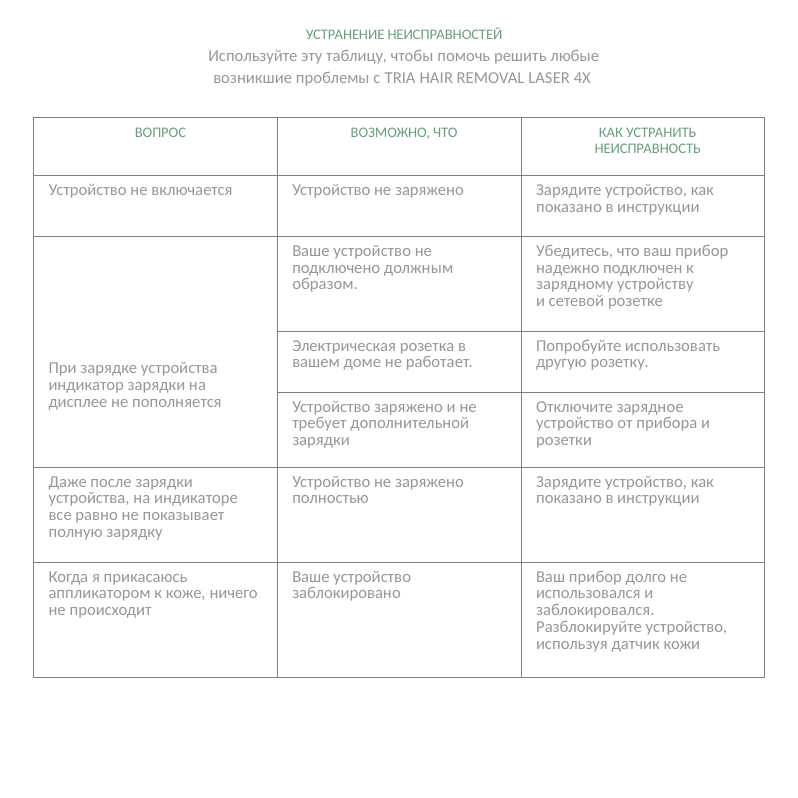

УСТРАНЕНИЕ НЕИСПРАВНОСТЕЙ
Используйте эту таблицу, чтобы помочь решить любые возникшие проблемы с TRIA HAIR REMOVAL LASER 4X
| ВОПРОС | ВОЗМОЖНО, ЧТО | КАК УСТРАНИТЬ НЕИСПРАВНОСТЬ |
| --- | --- | --- |
| Устройство не включается | Устройство не заряжено | Зарядите устройство, как показано в инструкции |
| При зарядке устройства индикатор зарядки на дисплее не пополняется | Ваше устройство не подключено должным образом. | Убедитесь, что ваш прибор надежно подключен к зарядному устройству и сетевой розетке |
|  | Электрическая розетка в вашем доме не работает. | Попробуйте использовать другую розетку. |
|  | Устройство заряжено и не требует дополнительной зарядки | Отключите зарядное устройство от прибора и розетки |
| Даже после зарядки устройства, на индикаторе все равно не показывает полную зарядку | Устройство не заряжено полностью | Зарядите устройство, как показано в инструкции |
| --- | --- | --- |
| Когда я прикасаюсь аппликатором к коже, ничего не происходит | Ваше устройство заблокировано | Ваш прибор долго не использовался и заблокировался. Разблокируйте устройство, используя датчик кожи |
| --- | --- | --- |